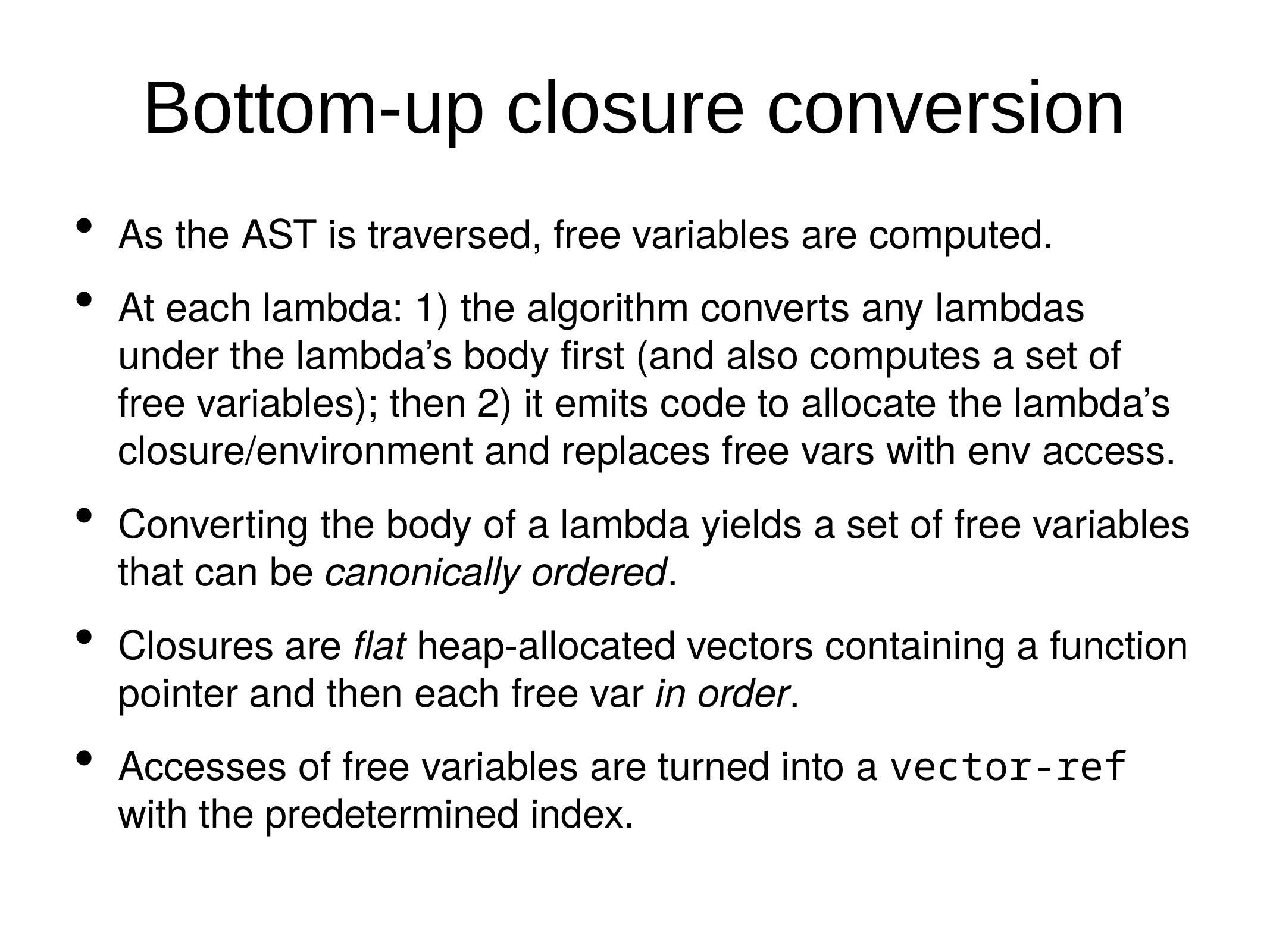

# Bottom-up closure conversion
As the AST is traversed, free variables are computed.
At each lambda: 1) the algorithm converts any lambdas under the lambda’s body first (and also computes a set of free variables); then 2) it emits code to allocate the lambda’s closure/environment and replaces free vars with env access.
Converting the body of a lambda yields a set of free variables that can be canonically ordered.
Closures are flat heap-allocated vectors containing a function pointer and then each free var in order.
Accesses of free variables are turned into a vector-ref with the predetermined index.